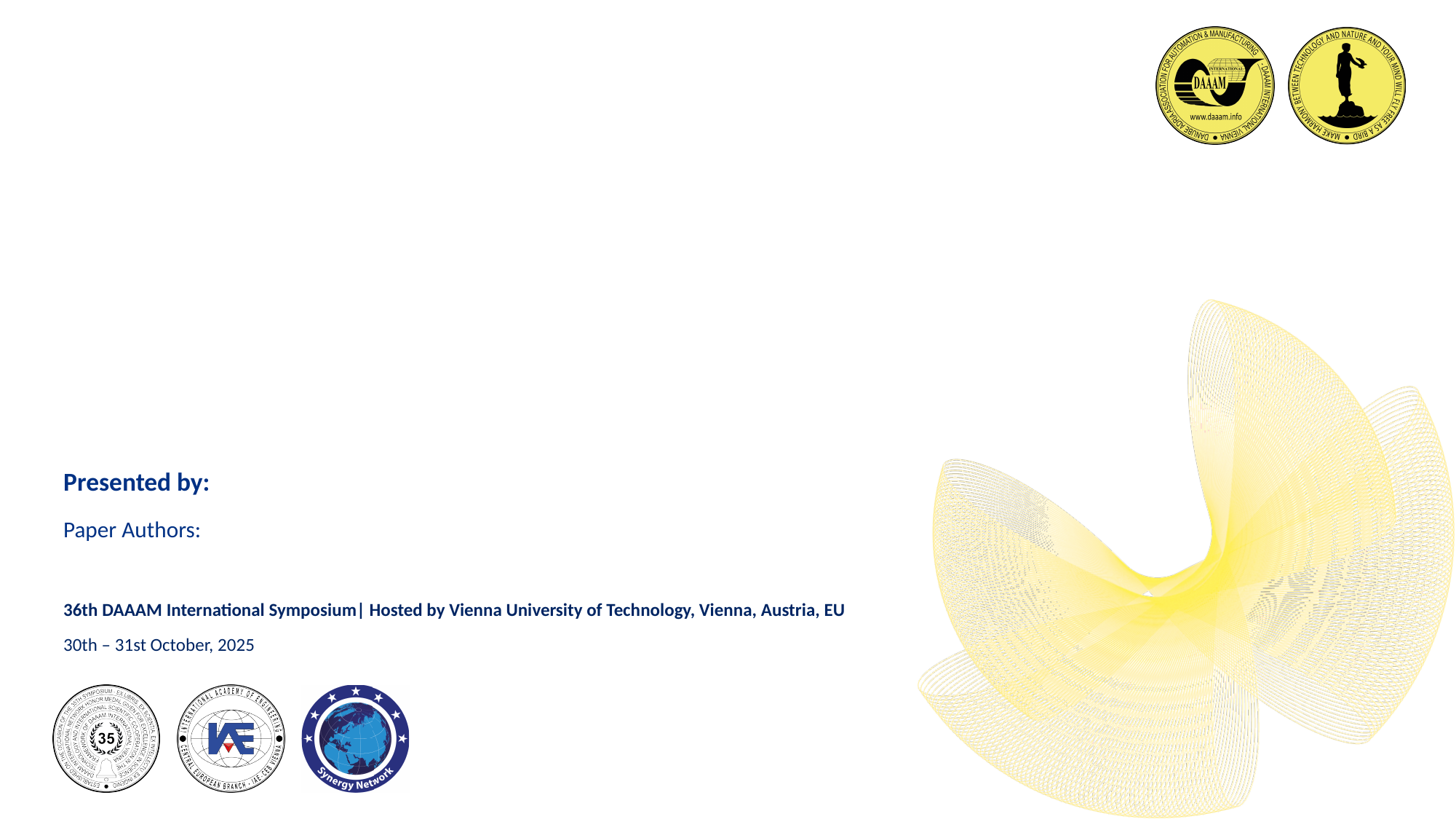

#

Presented by:
Paper Authors:
36th DAAAM International Symposium| Hosted by Vienna University of Technology, Vienna, Austria, EU
30th – 31st October, 2025